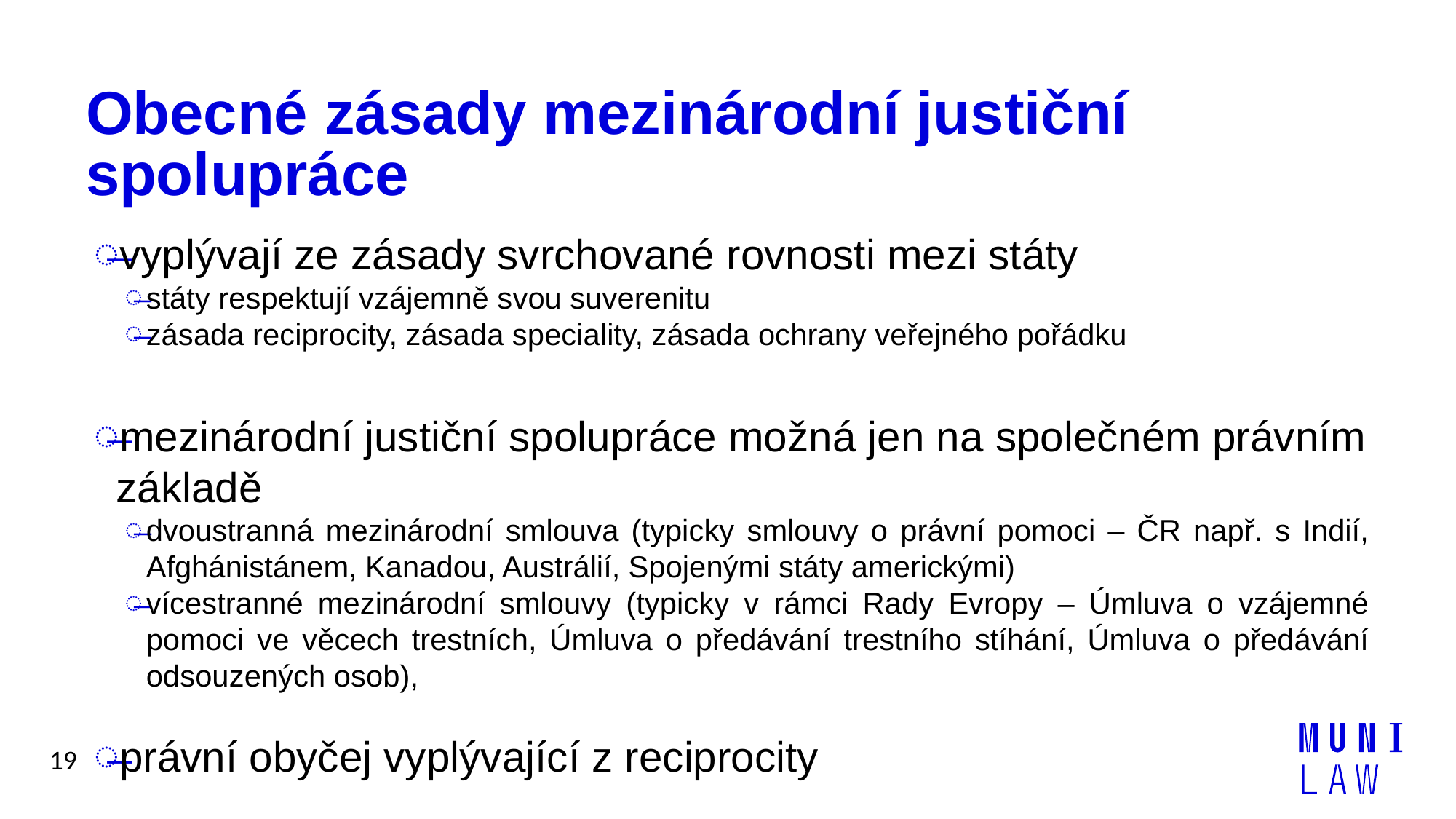

# Obecné zásady mezinárodní justiční spolupráce
vyplývají ze zásady svrchované rovnosti mezi státy
státy respektují vzájemně svou suverenitu
zásada reciprocity, zásada speciality, zásada ochrany veřejného pořádku

mezinárodní justiční spolupráce možná jen na společném právním základě
dvoustranná mezinárodní smlouva (typicky smlouvy o právní pomoci – ČR např. s Indií, Afghánistánem, Kanadou, Austrálií, Spojenými státy americkými)
vícestranné mezinárodní smlouvy (typicky v rámci Rady Evropy – Úmluva o vzájemné pomoci ve věcech trestních, Úmluva o předávání trestního stíhání, Úmluva o předávání odsouzených osob),

právní obyčej vyplývající z reciprocity
19